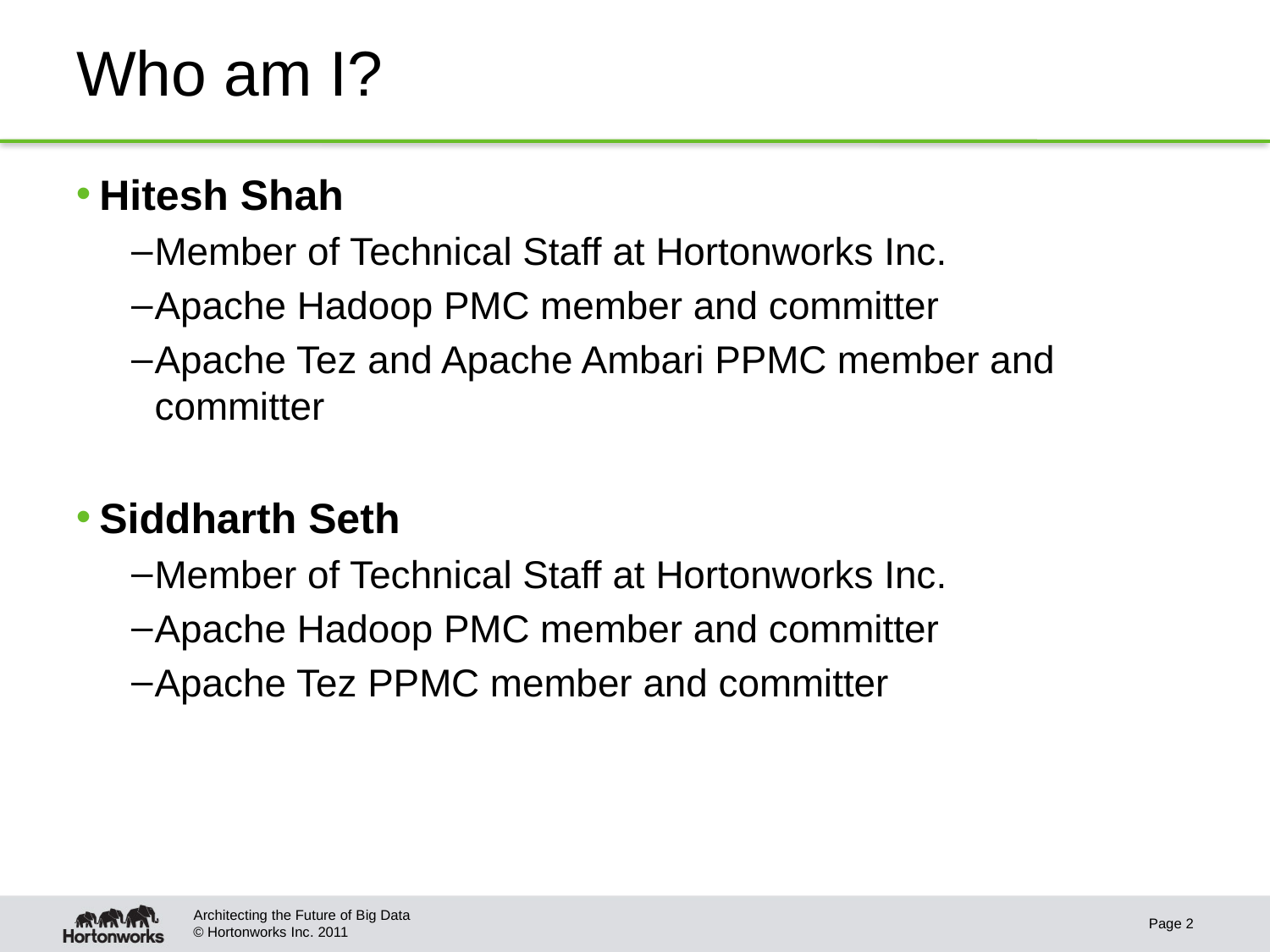

# Who am I?
Hitesh Shah
Member of Technical Staff at Hortonworks Inc.
Apache Hadoop PMC member and committer
Apache Tez and Apache Ambari PPMC member and committer

Siddharth Seth
Member of Technical Staff at Hortonworks Inc.
Apache Hadoop PMC member and committer
Apache Tez PPMC member and committer

Architecting the Future of Big Data
Page 2